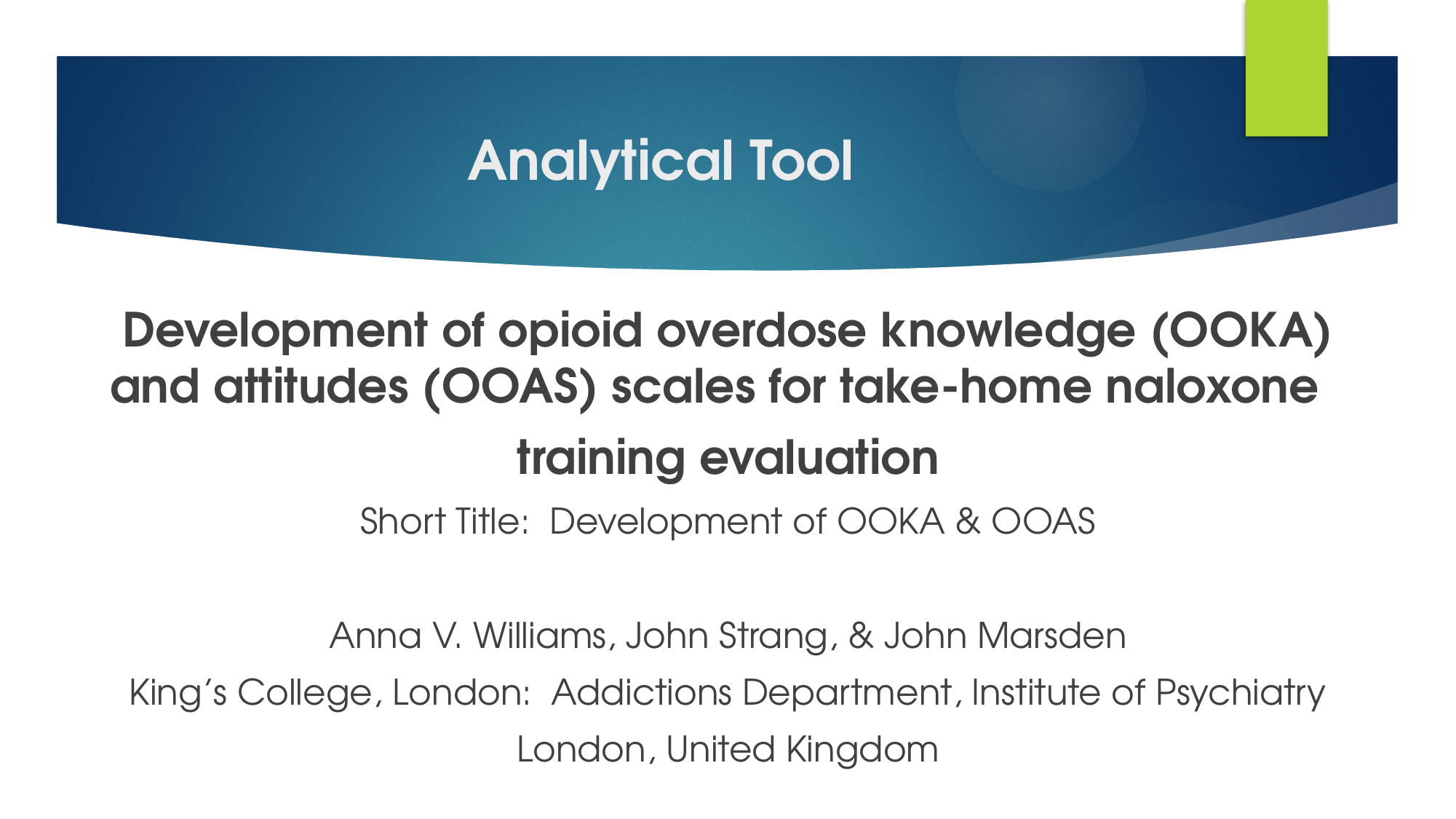

# Analytical Tool

Development of opioid overdose knowledge (OOKA) and attitudes (OOAS) scales for take-home naloxone
training evaluation
Short Title:  Development of OOKA & OOAS

Anna V. Williams, John Strang, & John Marsden
King’s College, London:  Addictions Department, Institute of Psychiatry
London, United Kingdom